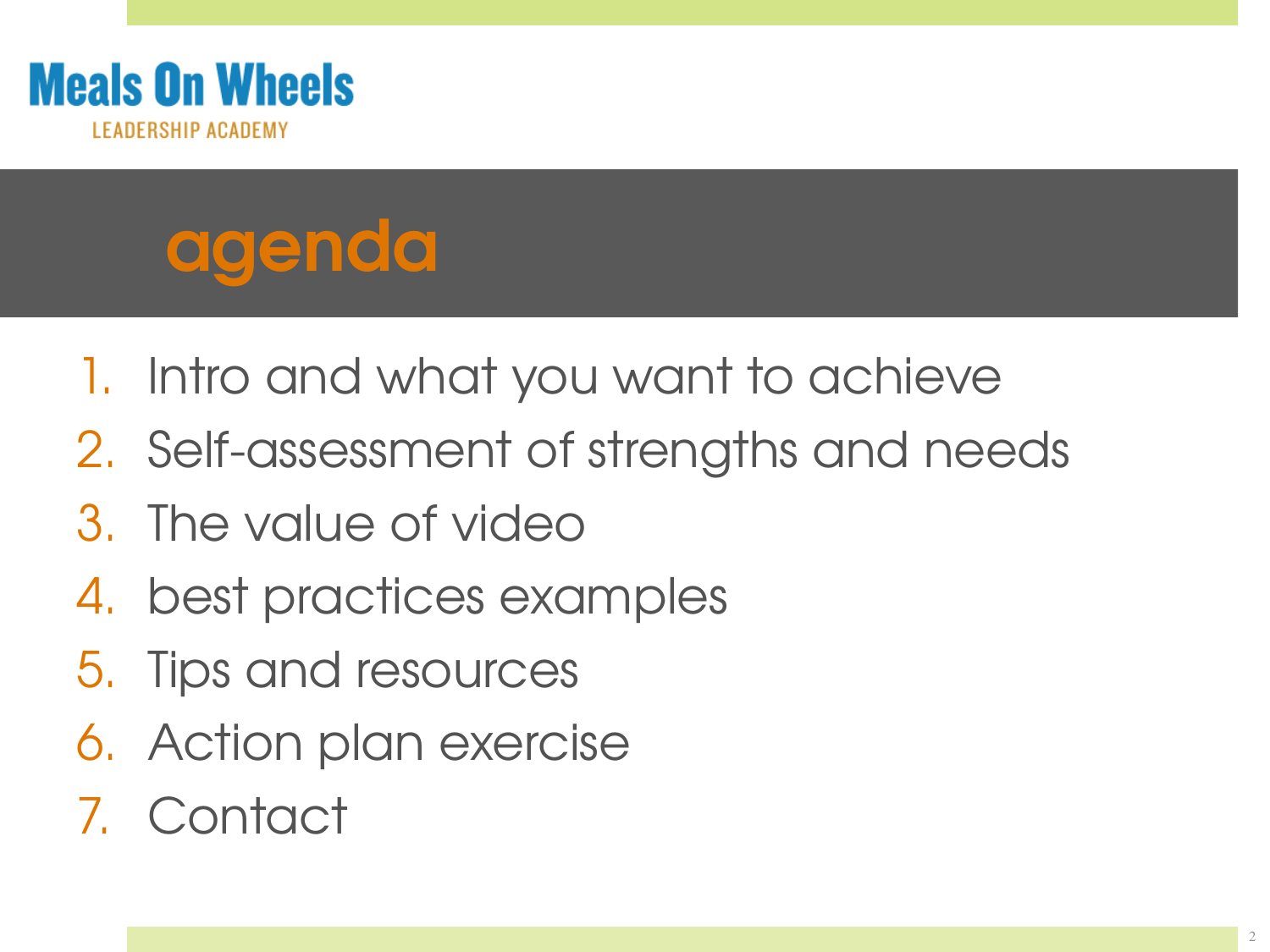

# agenda
Intro and what you want to achieve
Self-assessment of strengths and needs
The value of video
best practices examples
Tips and resources
Action plan exercise
Contact

2